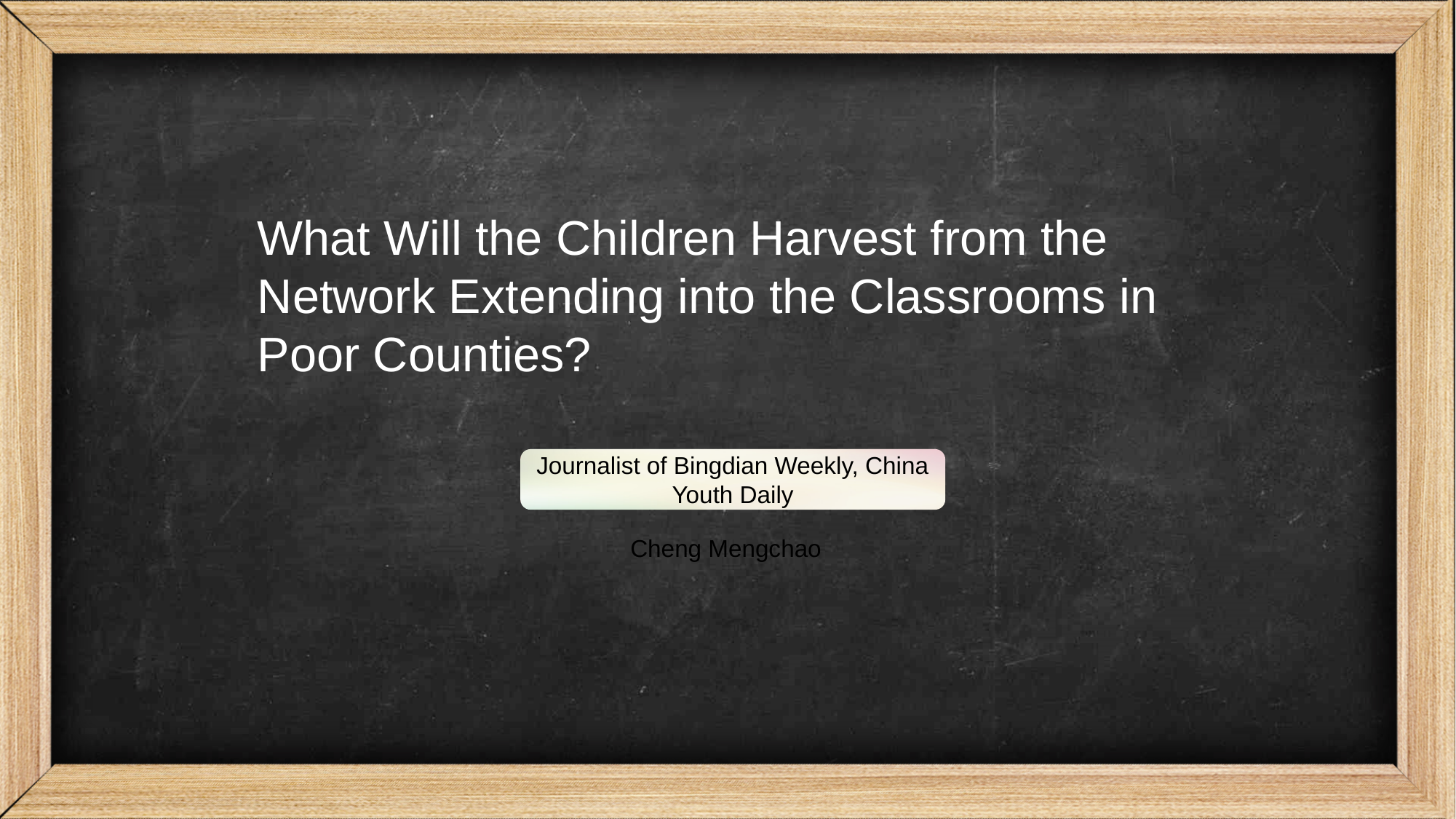

What Will the Children Harvest from the Network Extending into the Classrooms in Poor Counties?
Journalist of Bingdian Weekly, China Youth Daily
Cheng Mengchao